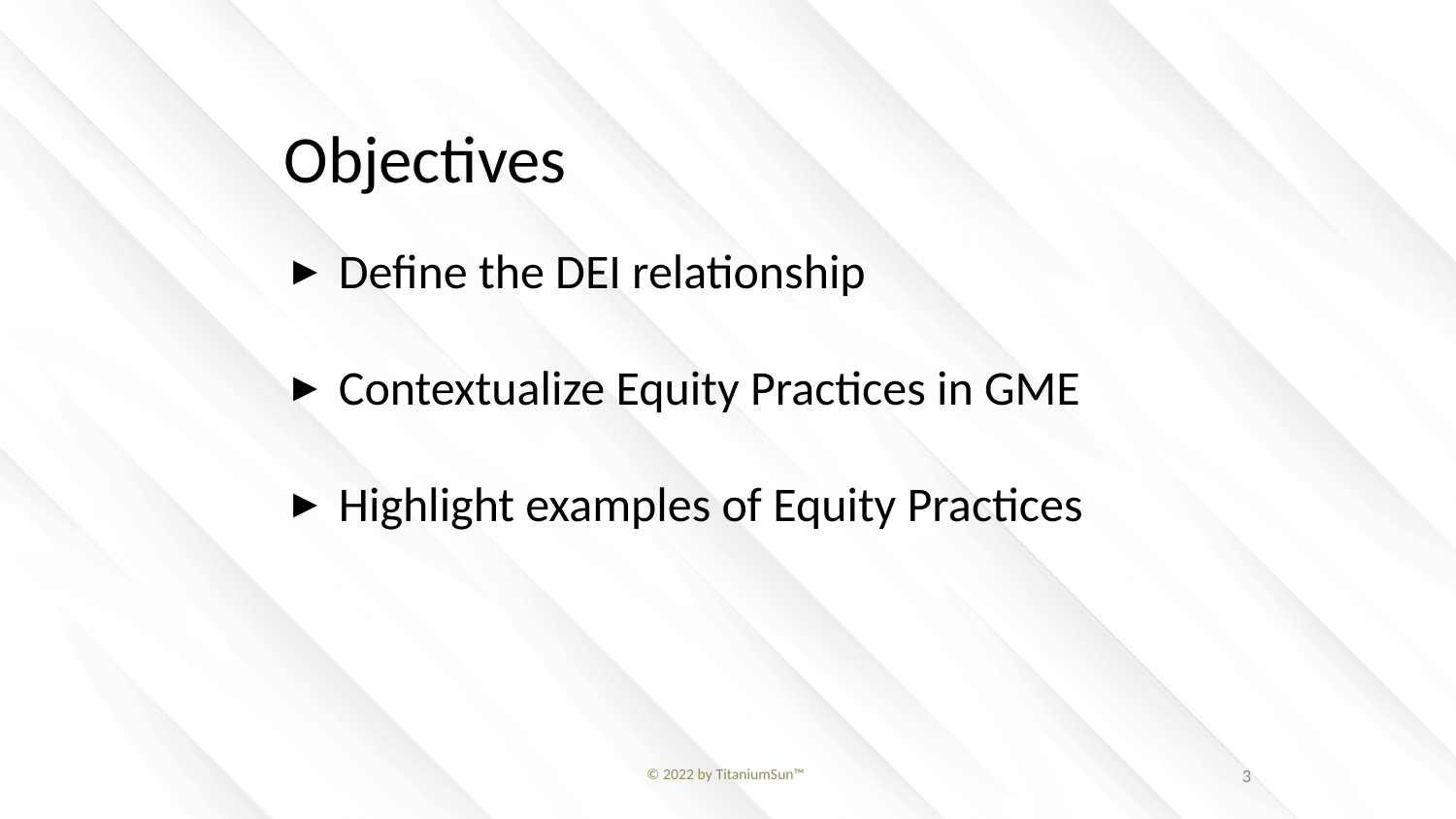

# Objectives
Define the DEI relationship

Contextualize Equity Practices in GME

Highlight examples of Equity Practices
3
© 2022 by TitaniumSun™